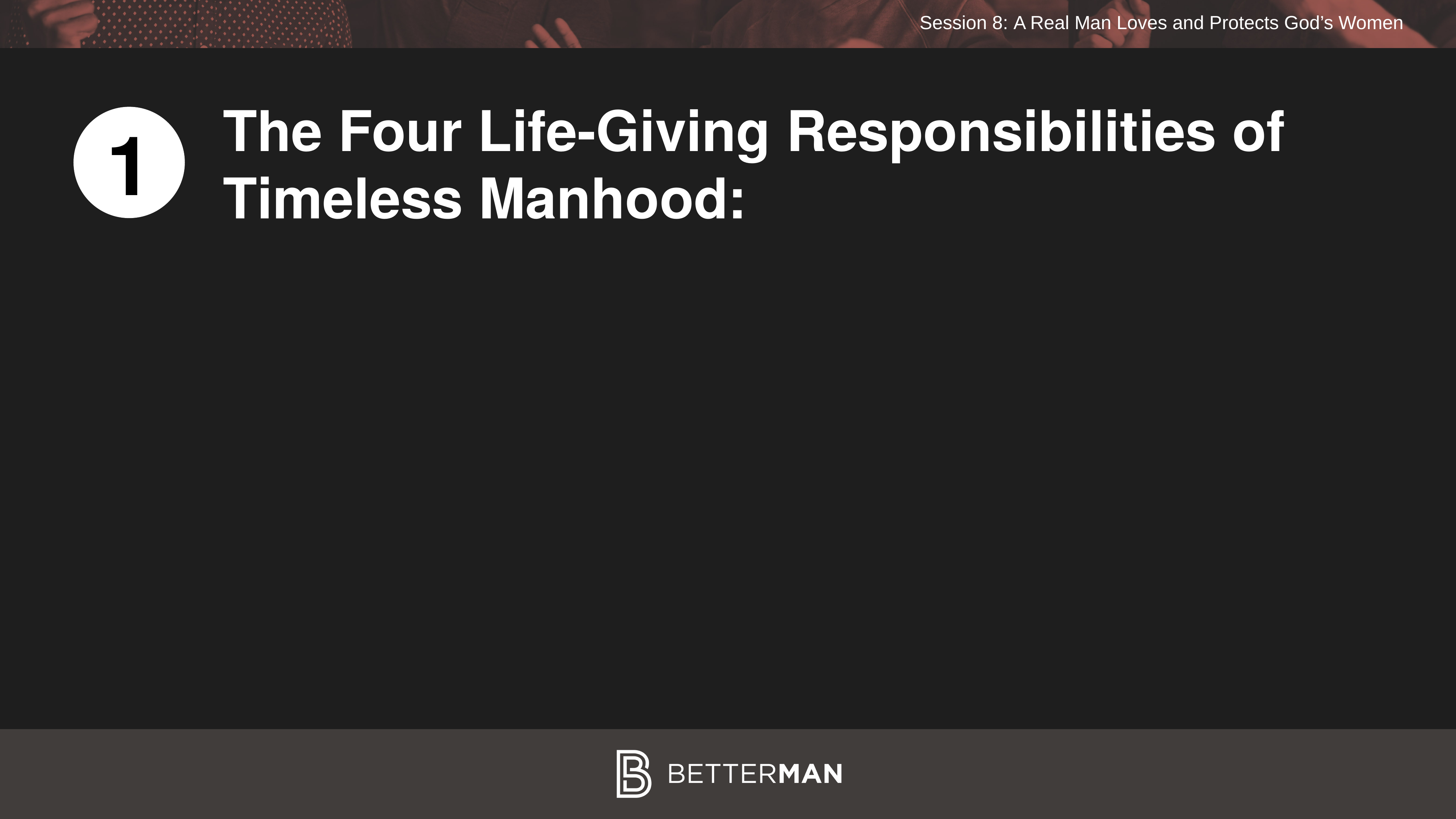

The Four Life-Giving Responsibilities of
Timeless Manhood:
1